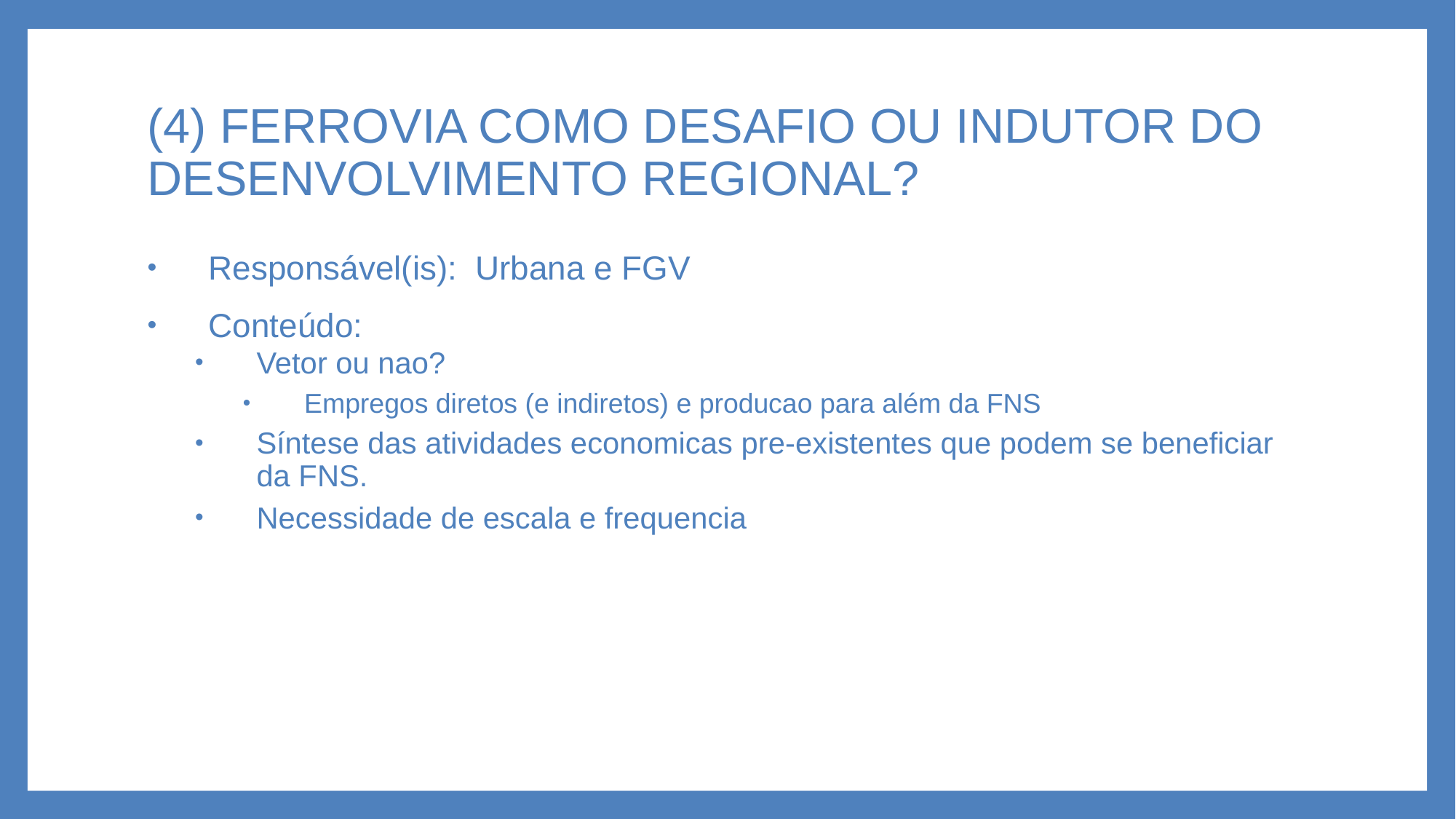

# (4) FERROVIA COMO DESAFIO OU INDUTOR DO DESENVOLVIMENTO REGIONAL?
Responsável(is):  Urbana e FGV
Conteúdo:
Vetor ou nao?
Empregos diretos (e indiretos) e producao para além da FNS
Síntese das atividades economicas pre-existentes que podem se beneficiar da FNS.
Necessidade de escala e frequencia